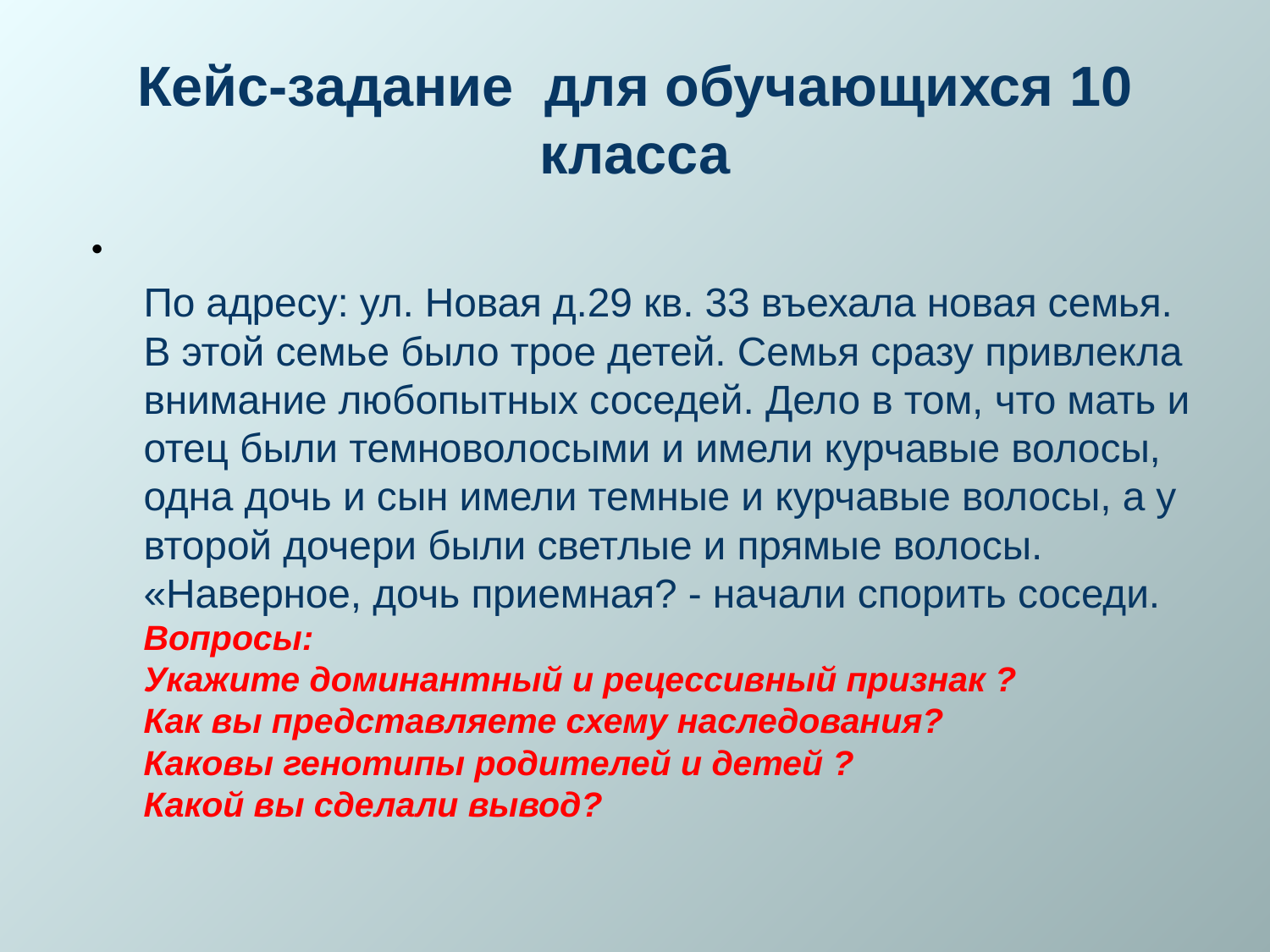

# Кейс-задание  для обучающихся 10 класса
По адресу: ул. Новая д.29 кв. 33 въехала новая семья. В этой семье было трое детей. Семья сразу привлекла внимание любопытных соседей. Дело в том, что мать и отец были темноволосыми и имели курчавые волосы, одна дочь и сын имели темные и курчавые волосы, а у второй дочери были светлые и прямые волосы. «Наверное, дочь приемная? - начали спорить соседи. 
Вопросы:
Укажите доминантный и рецессивный признак ?
Как вы представляете схему наследования? 
Каковы генотипы родителей и детей ?
Какой вы сделали вывод?